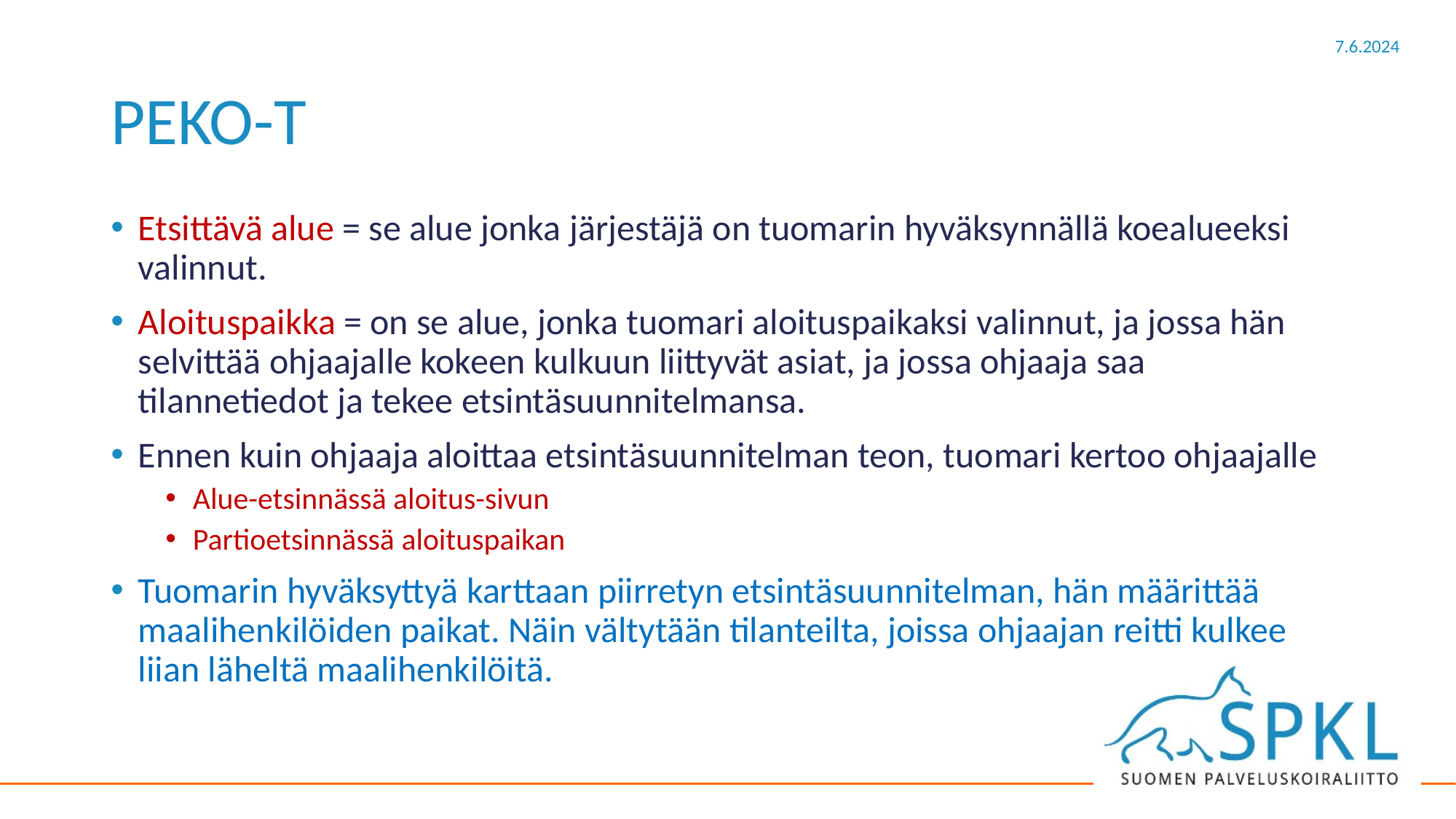

# PEKO-T
Etsittävä alue = se alue jonka järjestäjä on tuomarin hyväksynnällä koealueeksi valinnut.
Aloituspaikka = on se alue, jonka tuomari aloituspaikaksi valinnut, ja jossa hän selvittää ohjaajalle kokeen kulkuun liittyvät asiat, ja jossa ohjaaja saa tilannetiedot ja tekee etsintäsuunnitelmansa.
Ennen kuin ohjaaja aloittaa etsintäsuunnitelman teon, tuomari kertoo ohjaajalle
Alue-etsinnässä aloitus-sivun
Partioetsinnässä aloituspaikan
Tuomarin hyväksyttyä karttaan piirretyn etsintäsuunnitelman, hän määrittää maalihenkilöiden paikat. Näin vältytään tilanteilta, joissa ohjaajan reitti kulkee liian läheltä maalihenkilöitä.